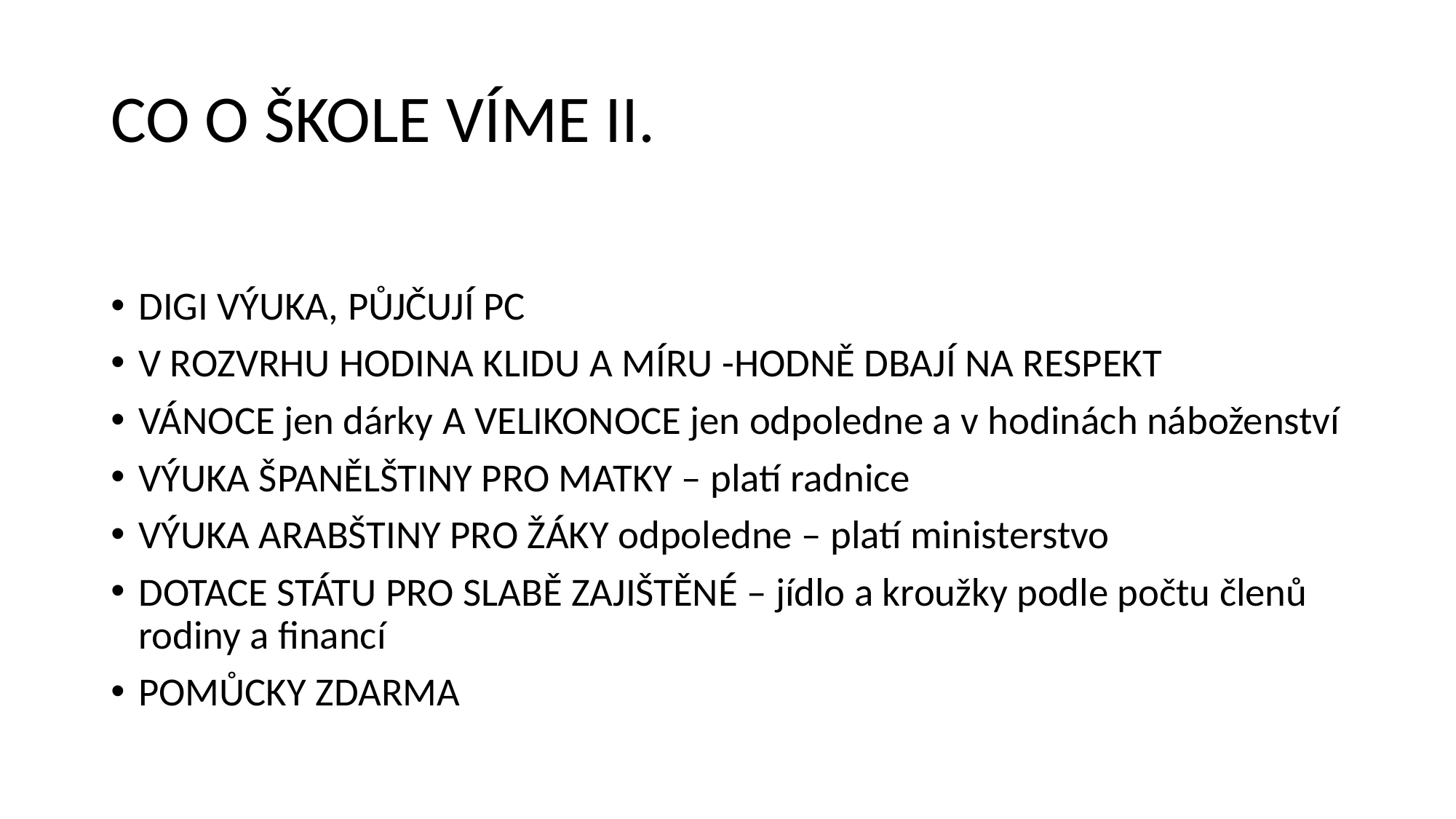

# CO O ŠKOLE VÍME II.

DIGI VÝUKA, PŮJČUJÍ PC
V ROZVRHU HODINA KLIDU A MÍRU -HODNĚ DBAJÍ NA RESPEKT
VÁNOCE jen dárky A VELIKONOCE jen odpoledne a v hodinách náboženství
VÝUKA ŠPANĚLŠTINY PRO MATKY – platí radnice
VÝUKA ARABŠTINY PRO ŽÁKY odpoledne – platí ministerstvo
DOTACE STÁTU PRO SLABĚ ZAJIŠTĚNÉ – jídlo a kroužky podle počtu členů rodiny a financí
POMŮCKY ZDARMA